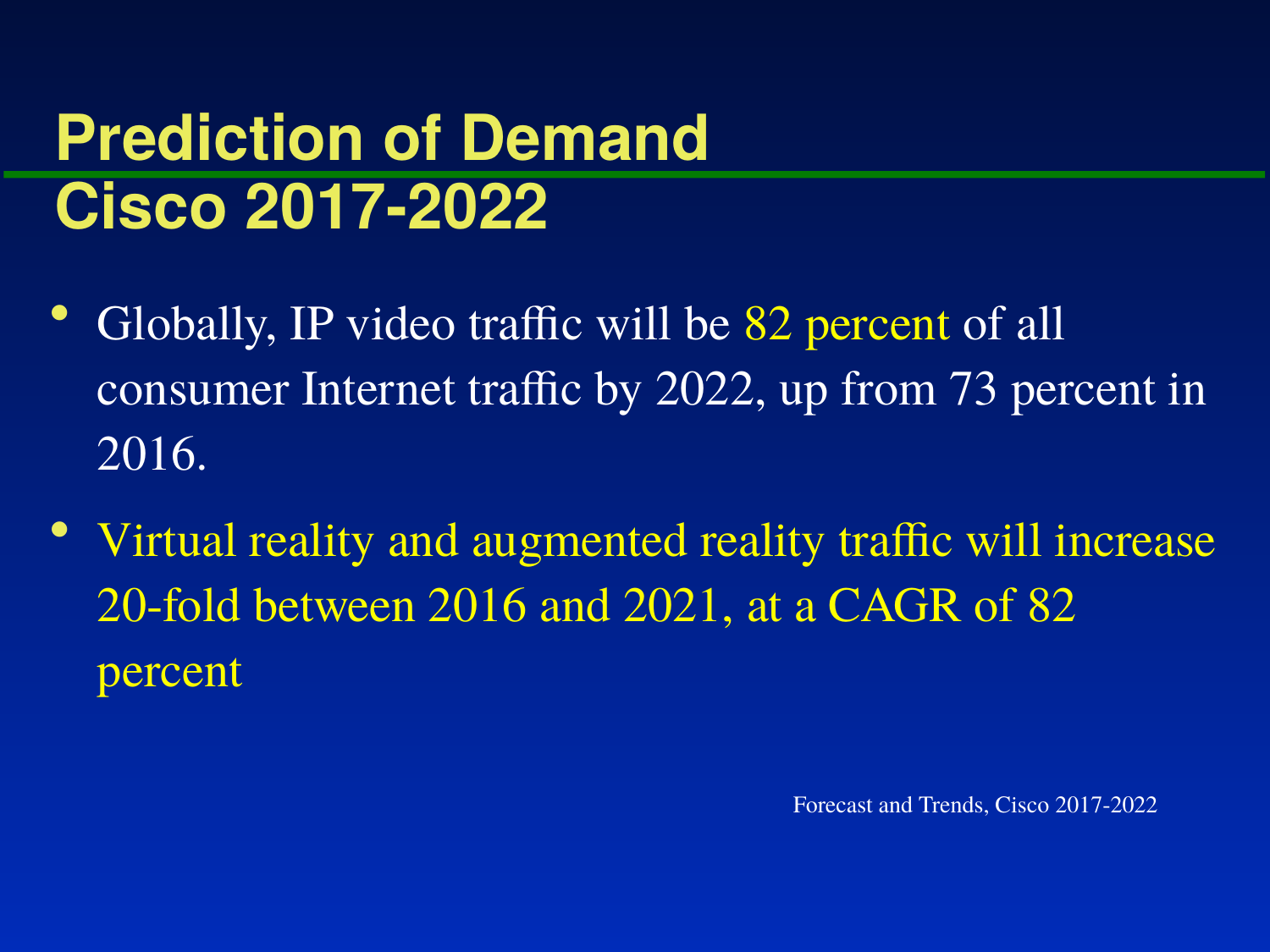

# Prediction of Demand			Cisco 2017-2022
Globally, IP video traffic will be 82 percent of all consumer Internet traffic by 2022, up from 73 percent in 2016.
Virtual reality and augmented reality traffic will increase 20-fold between 2016 and 2021, at a CAGR of 82 percent

Forecast and Trends, Cisco 2017-2022